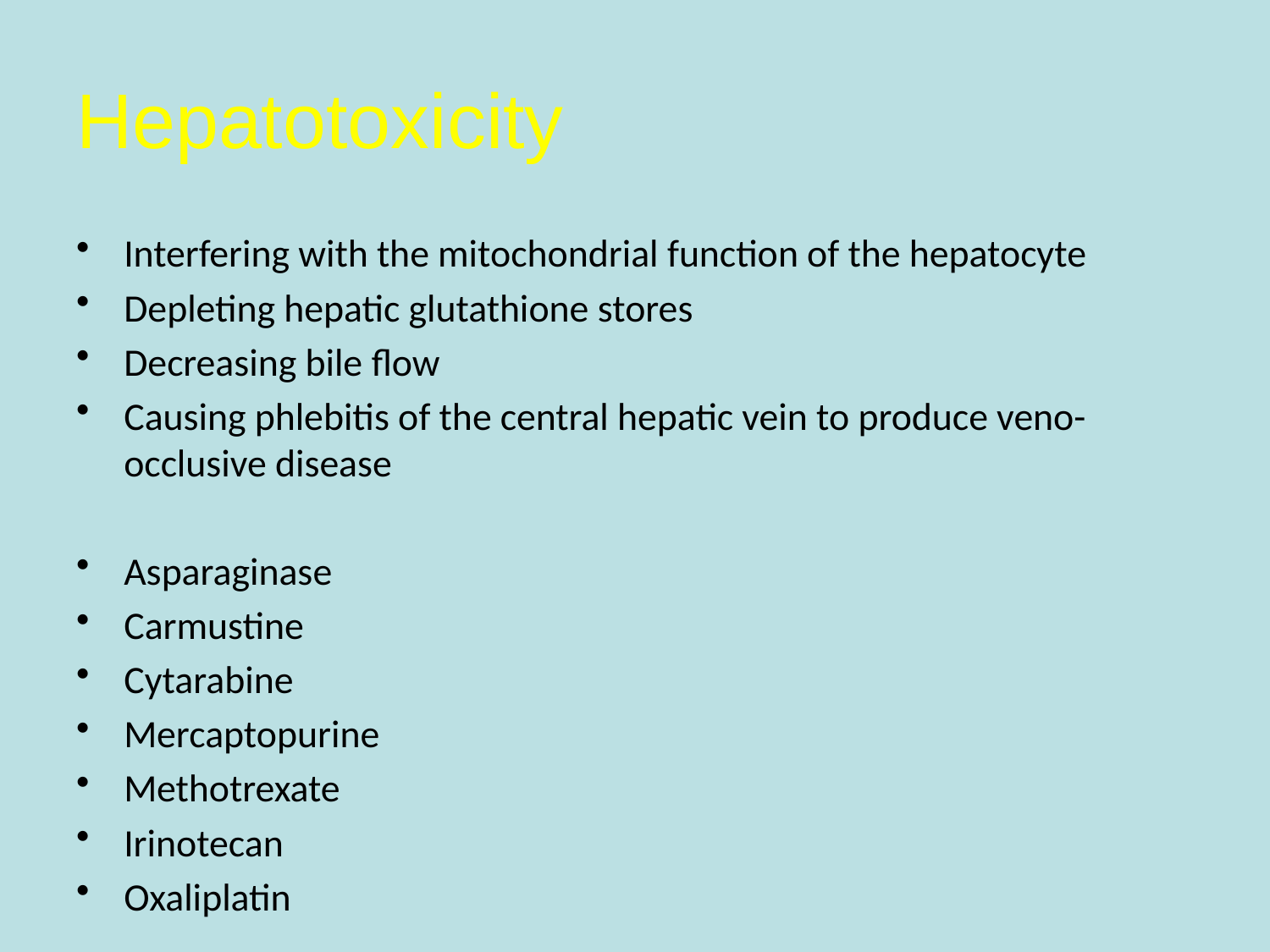

# Hepatotoxicity
Interfering with the mitochondrial function of the hepatocyte
Depleting hepatic glutathione stores
Decreasing bile flow
Causing phlebitis of the central hepatic vein to produce veno-occlusive disease

Asparaginase
Carmustine
Cytarabine
Mercaptopurine
Methotrexate
Irinotecan
Oxaliplatin